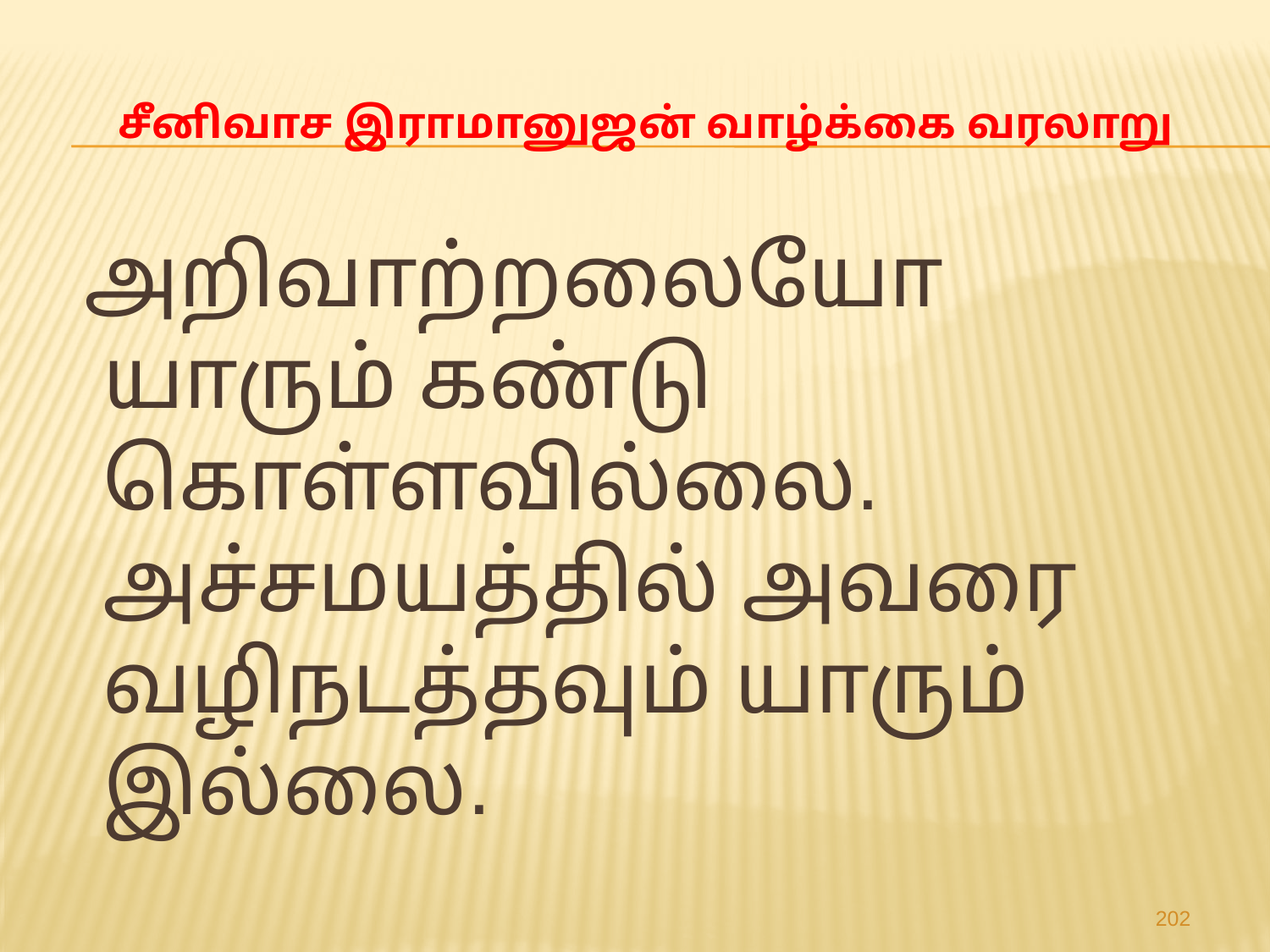

# சீனிவாச இராமானுஜன் வாழ்க்கை வரலாறு
  அறிவாற்றலையோ யாரும் கண்டு கொள்ளவில்லை. அச்சமயத்தில் அவரை வழிநடத்தவும் யாரும் இல்லை.

202